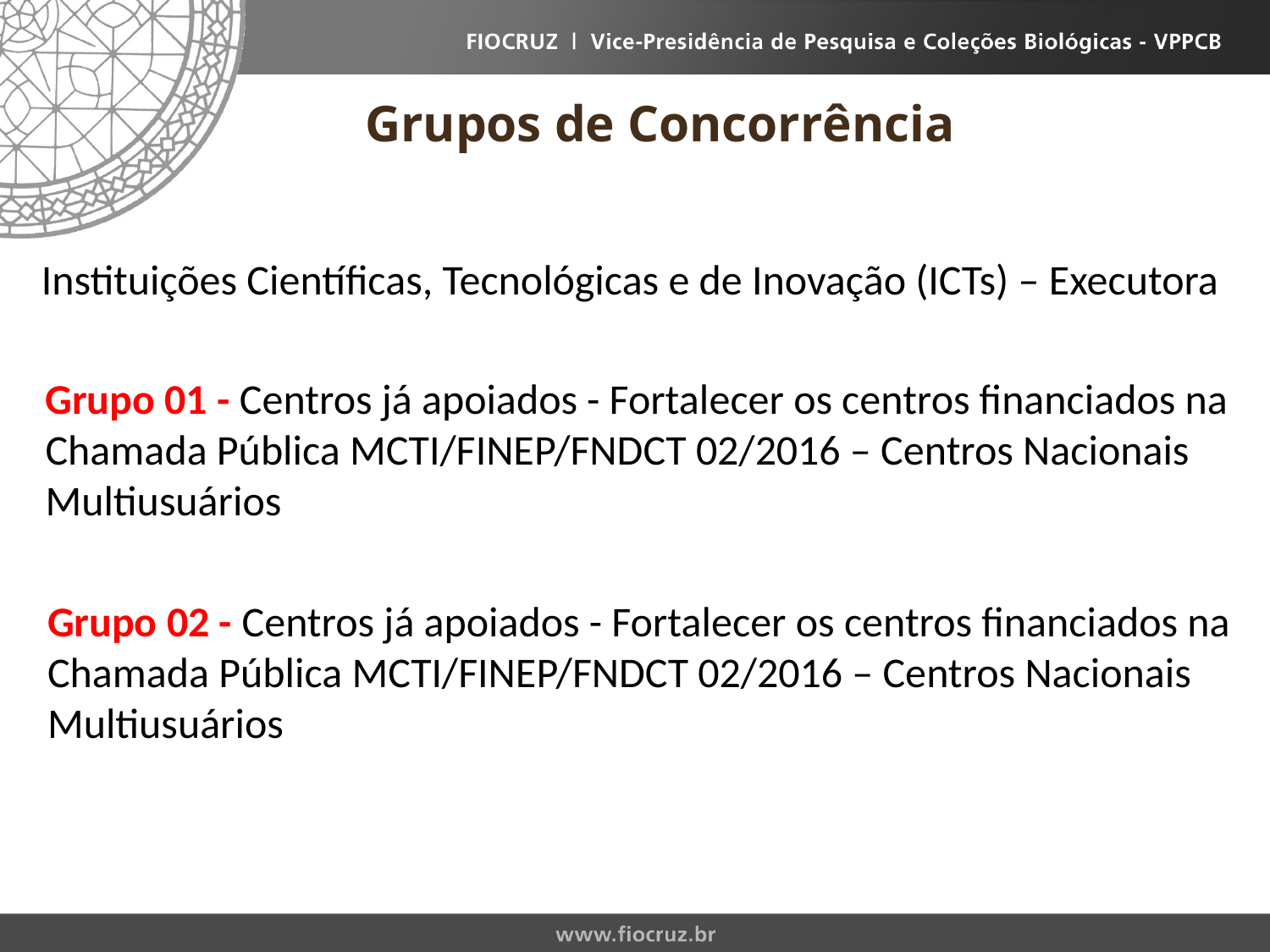

# Grupos de Concorrência
Instituições Científicas, Tecnológicas e de Inovação (ICTs) – Executora
Grupo 01 - Centros já apoiados - Fortalecer os centros financiados na Chamada Pública MCTI/FINEP/FNDCT 02/2016 – Centros Nacionais Multiusuários
Grupo 02 - Centros já apoiados - Fortalecer os centros financiados na Chamada Pública MCTI/FINEP/FNDCT 02/2016 – Centros Nacionais Multiusuários